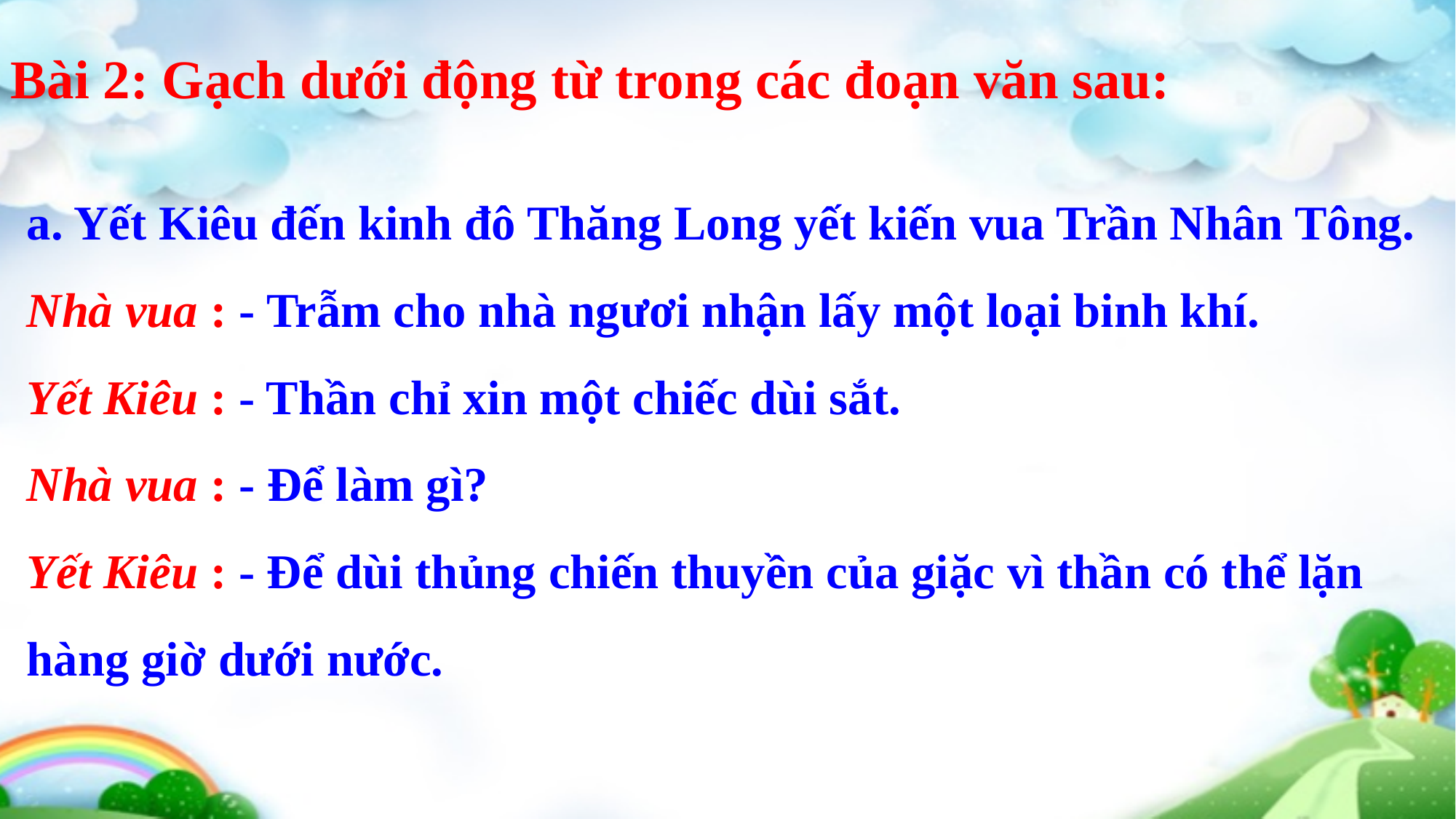

Bài 2: Gạch dưới động từ trong các đoạn văn sau:
a. Yết Kiêu đến kinh đô Thăng Long yết kiến vua Trần Nhân Tông.
Nhà vua : - Trẫm cho nhà ngươi nhận lấy một loại binh khí.
Yết Kiêu : - Thần chỉ xin một chiếc dùi sắt.
Nhà vua : - Để làm gì?
Yết Kiêu : - Để dùi thủng chiến thuyền của giặc vì thần có thể lặn hàng giờ dưới nước.